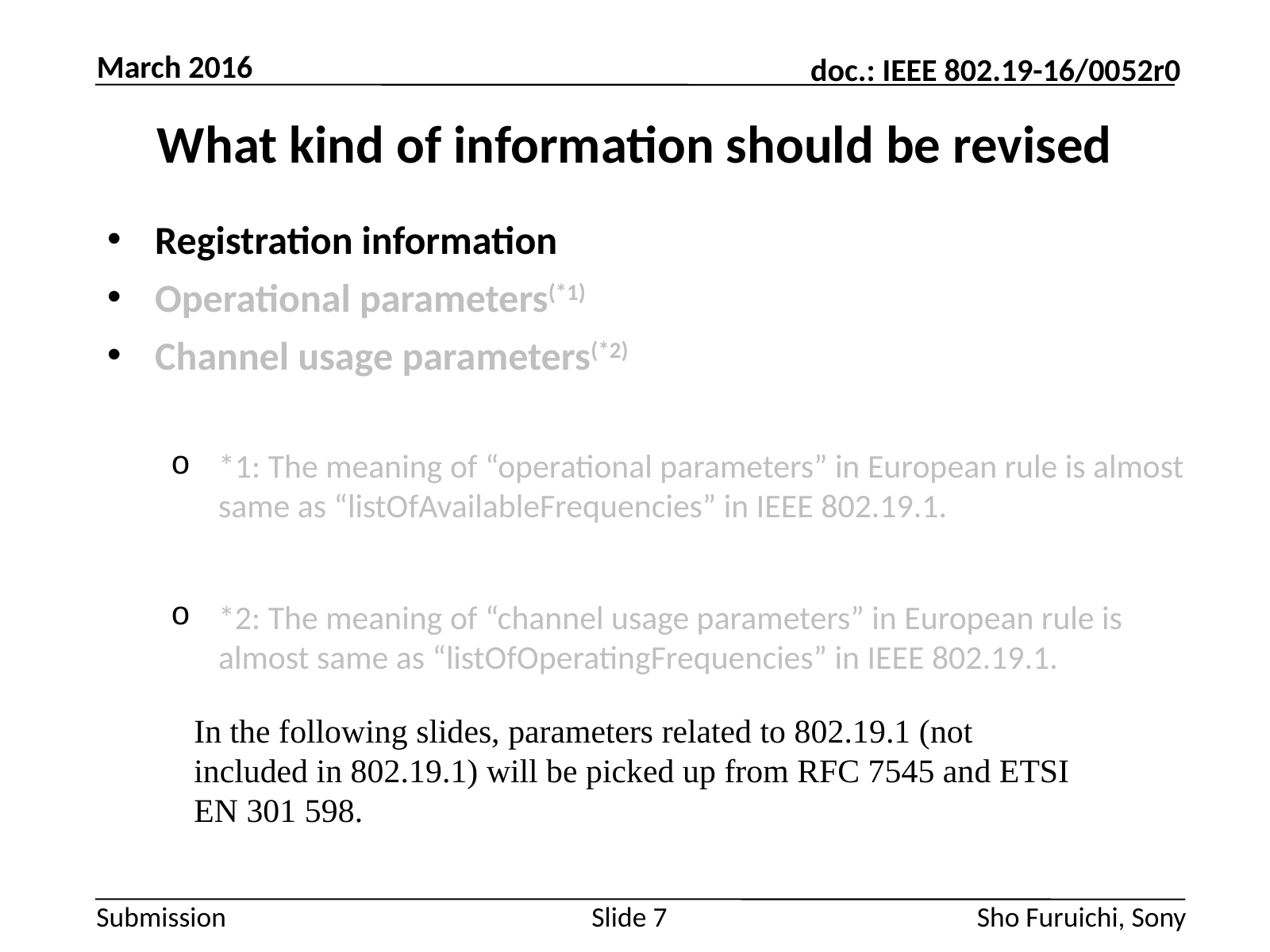

March 2016
# What kind of information should be revised
Registration information
Operational parameters(*1)
Channel usage parameters(*2)

*1: The meaning of “operational parameters” in European rule is almost same as “listOfAvailableFrequencies” in IEEE 802.19.1.

*2: The meaning of “channel usage parameters” in European rule is almost same as “listOfOperatingFrequencies” in IEEE 802.19.1.

In the following slides, parameters related to 802.19.1 (not included in 802.19.1) will be picked up from RFC 7545 and ETSI EN 301 598.
Slide 7
Sho Furuichi, Sony